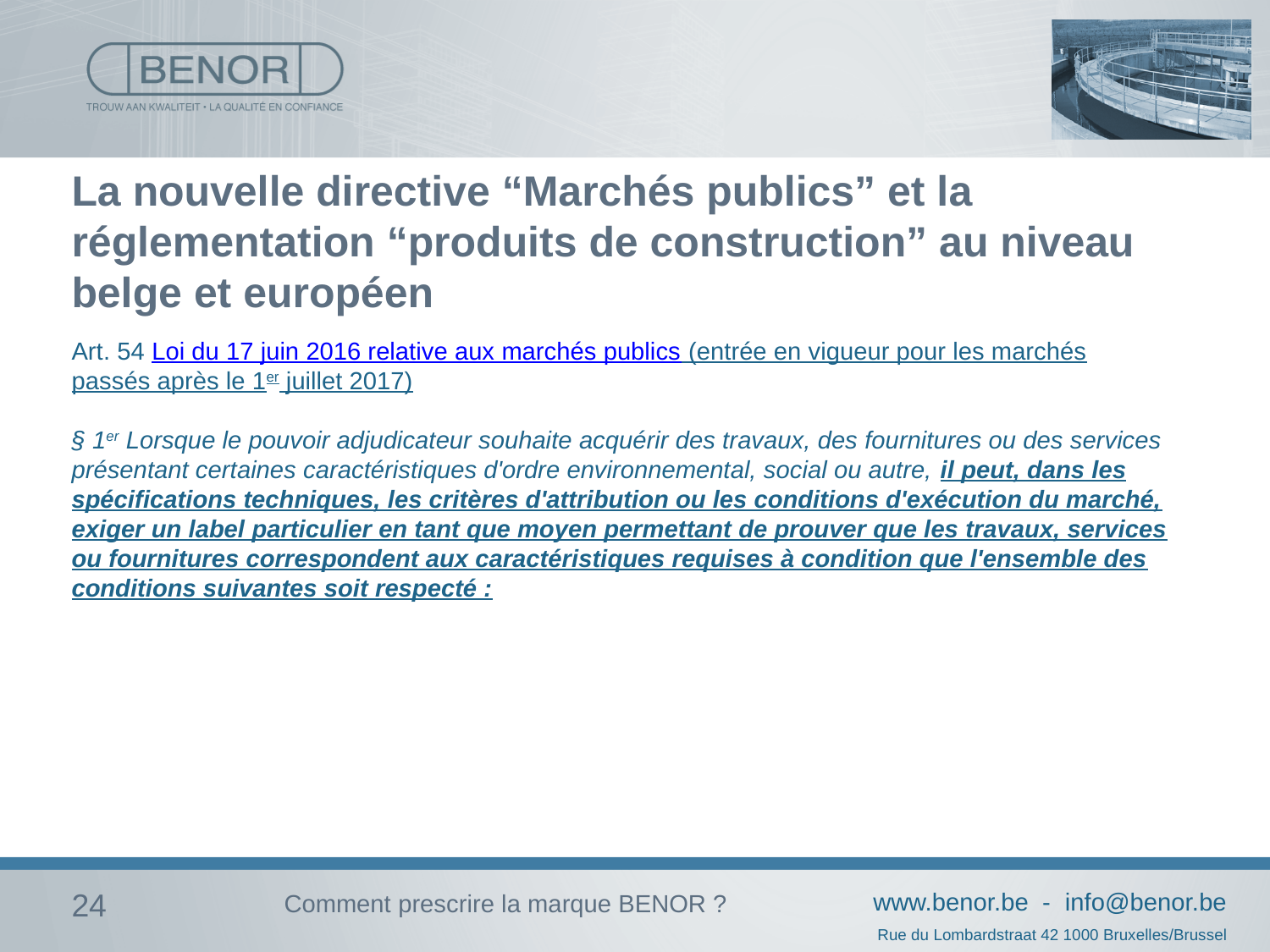

# La nouvelle directive “Marchés publics” et la réglementation “produits de construction” au niveau belge et européen
Art. 54 Loi du 17 juin 2016 relative aux marchés publics (entrée en vigueur pour les marchés passés après le 1er juillet 2017)

§ 1er Lorsque le pouvoir adjudicateur souhaite acquérir des travaux, des fournitures ou des services présentant certaines caractéristiques d'ordre environnemental, social ou autre, il peut, dans les spécifications techniques, les critères d'attribution ou les conditions d'exécution du marché, exiger un label particulier en tant que moyen permettant de prouver que les travaux, services ou fournitures correspondent aux caractéristiques requises à condition que l'ensemble des conditions suivantes soit respecté :
24
Comment prescrire la marque BENOR ?